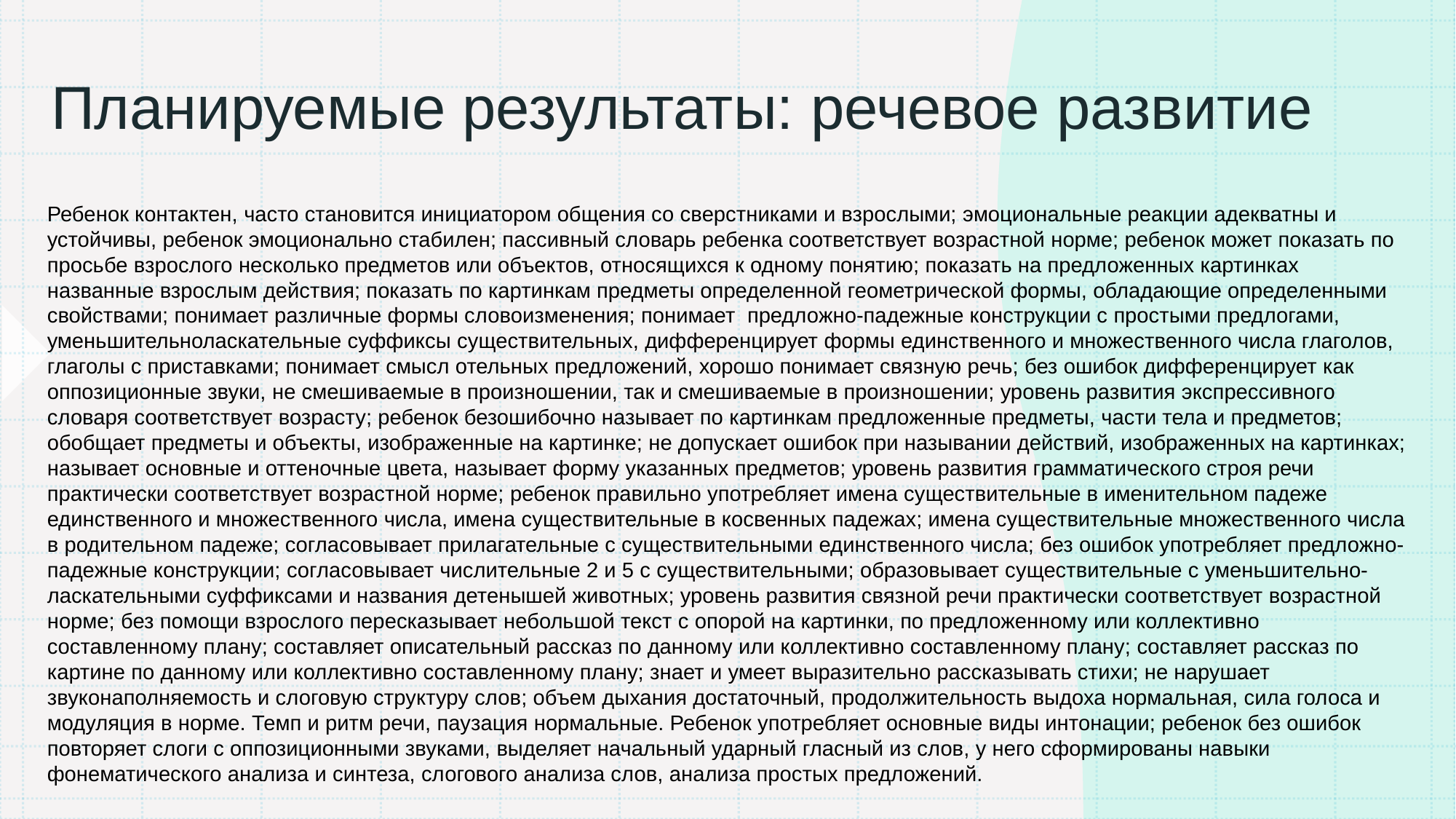

# Планируемые результаты: речевое развитие

Ребенок контактен, часто становится инициатором общения со сверстниками и взрослыми; эмоциональные реакции адекватны и устойчивы, ребенок эмоционально стабилен; пассивный словарь ребенка соответствует возрастной норме; ребенок может показать по просьбе взрослого несколько предметов или объектов, относящихся к одному понятию; показать на предложенных картинках названные взрослым действия; показать по картинкам предметы определенной геометрической формы, обладающие определенными свойствами; понимает различные формы словоизменения; понимает  предложно-падежные конструкции с простыми предлогами, уменьшительноласкательные суффиксы существительных, дифференцирует формы единственного и множественного числа глаголов, глаголы с приставками; понимает смысл отельных предложений, хорошо понимает связную речь; без ошибок дифференцирует как оппозиционные звуки, не смешиваемые в произношении, так и смешиваемые в произношении; уровень развития экспрессивного словаря соответствует возрасту; ребенок безошибочно называет по картинкам предложенные предметы, части тела и предметов; обобщает предметы и объекты, изображенные на картинке; не допускает ошибок при назывании действий, изображенных на картинках; называет основные и оттеночные цвета, называет форму указанных предметов; уровень развития грамматического строя речи практически соответствует возрастной норме; ребенок правильно употребляет имена существительные в именительном падеже единственного и множественного числа, имена существительные в косвенных падежах; имена существительные множественного числа в родительном падеже; согласовывает прилагательные с существительными единственного числа; без ошибок употребляет предложно-падежные конструкции; согласовывает числительные 2 и 5 с существительными; образовывает существительные с уменьшительно-ласкательными суффиксами и названия детенышей животных; уровень развития связной речи практически соответствует возрастной норме; без помощи взрослого пересказывает небольшой текст с опорой на картинки, по предложенному или коллективно составленному плану; составляет описательный рассказ по данному или коллективно составленному плану; составляет рассказ по картине по данному или коллективно составленному плану; знает и умеет выразительно рассказывать стихи; не нарушает звуконаполняемость и слоговую структуру слов; объем дыхания достаточный, продолжительность выдоха нормальная, сила голоса и модуляция в норме. Темп и ритм речи, паузация нормальные. Ребенок употребляет основные виды интонации; ребенок без ошибок повторяет слоги с оппозиционными звуками, выделяет начальный ударный гласный из слов, у него сформированы навыки фонематического анализа и синтеза, слогового анализа слов, анализа простых предложений.